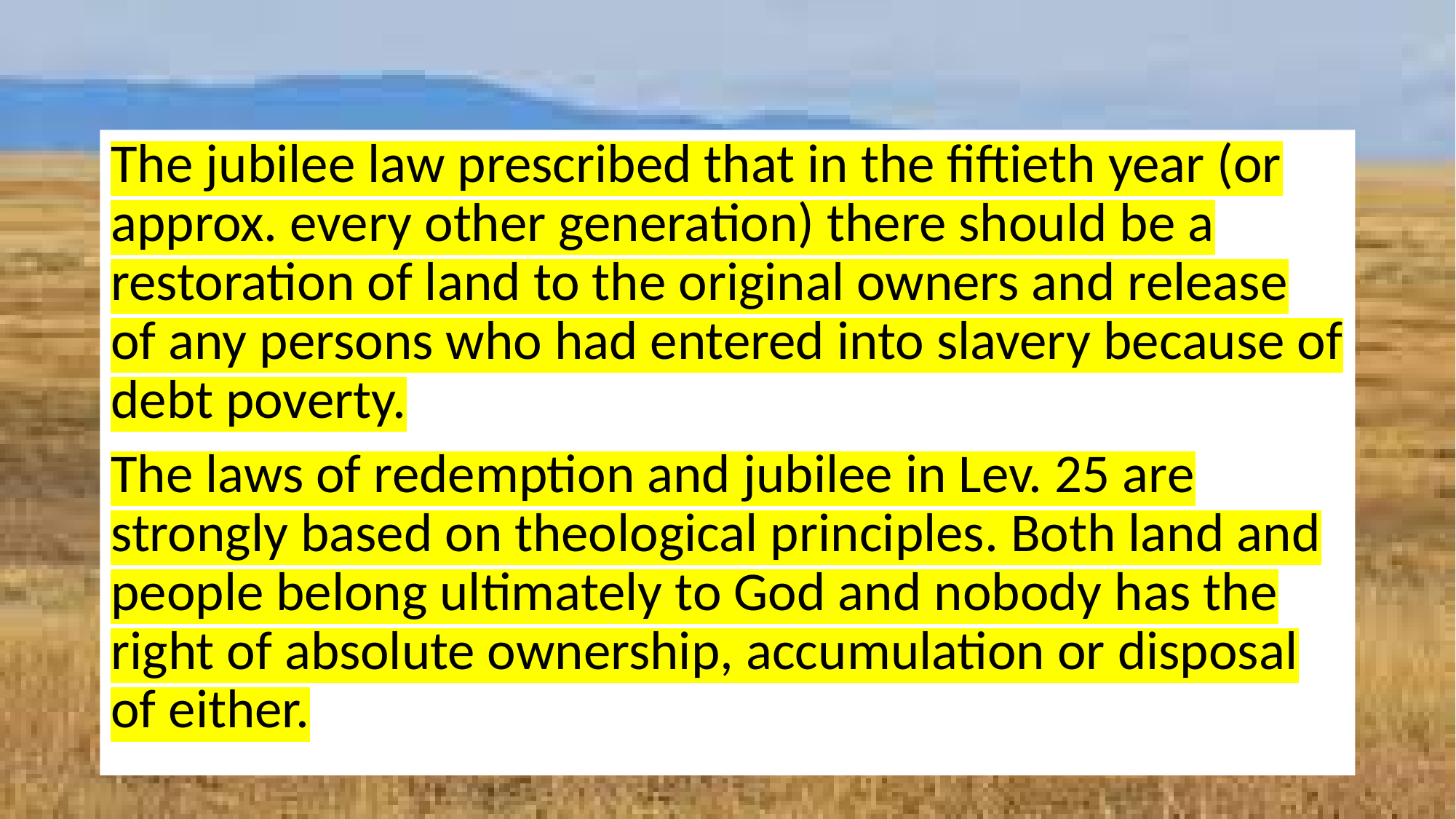

#
The jubilee law prescribed that in the fiftieth year (or approx. every other generation) there should be a restoration of land to the original owners and release of any persons who had entered into slavery because of debt poverty.
The laws of redemption and jubilee in Lev. 25 are strongly based on theological principles. Both land and people belong ultimately to God and nobody has the right of absolute ownership, accumulation or disposal of either.